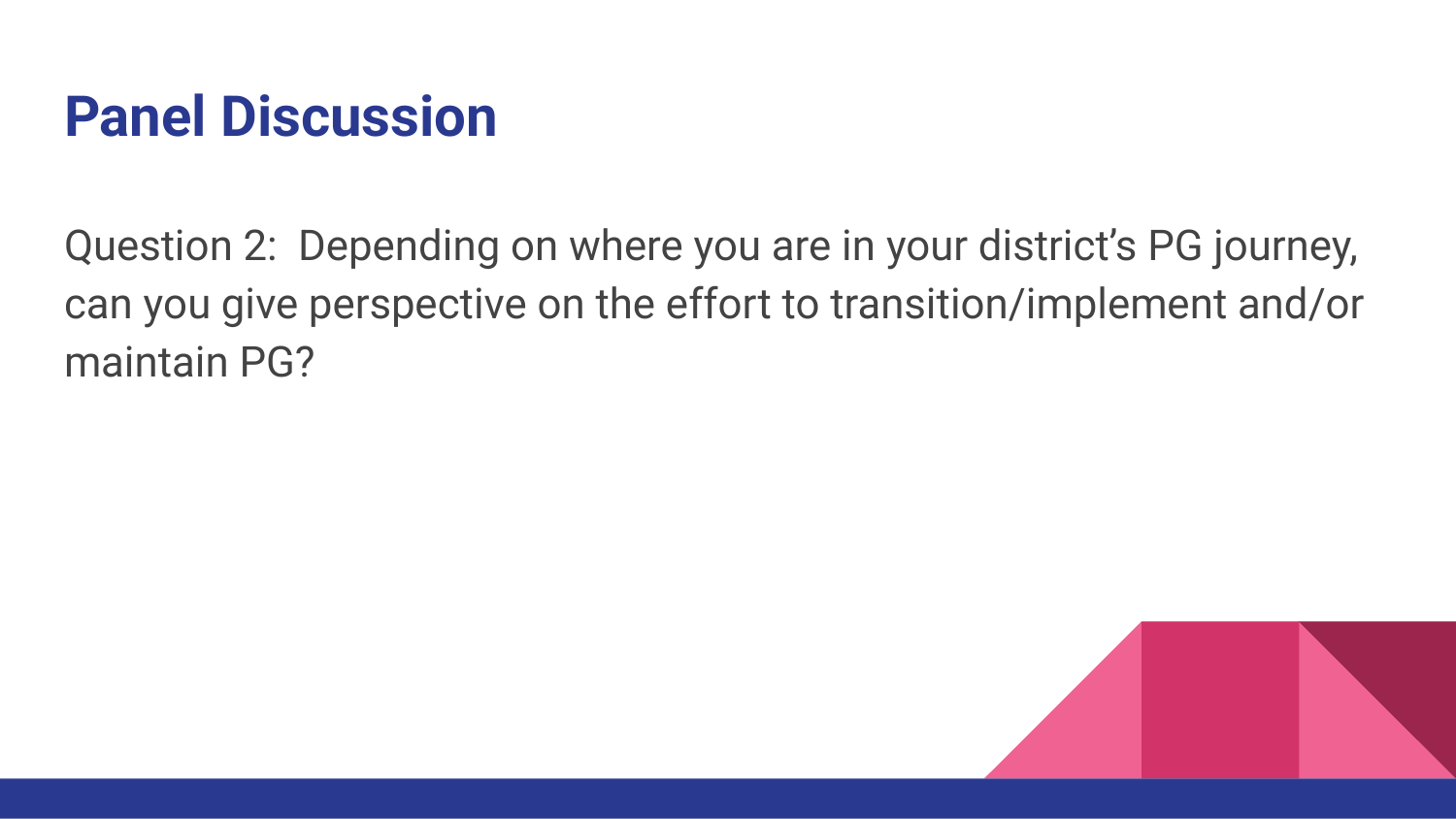

# Panel Discussion
Question 2:  Depending on where you are in your district’s PG journey, can you give perspective on the effort to transition/implement and/or maintain PG?